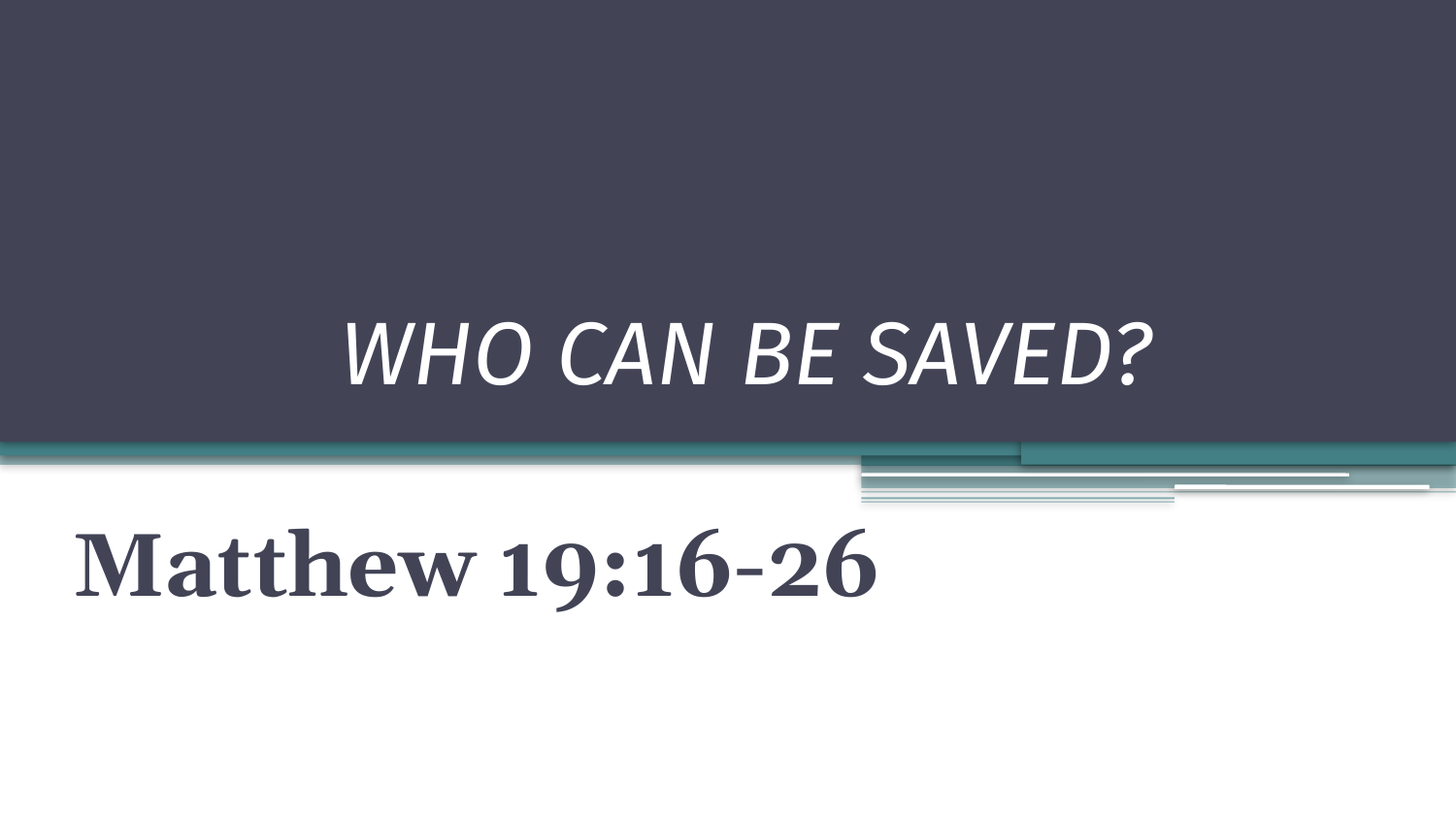

# WHO CAN BE SAVED?
Matthew 19:16-26